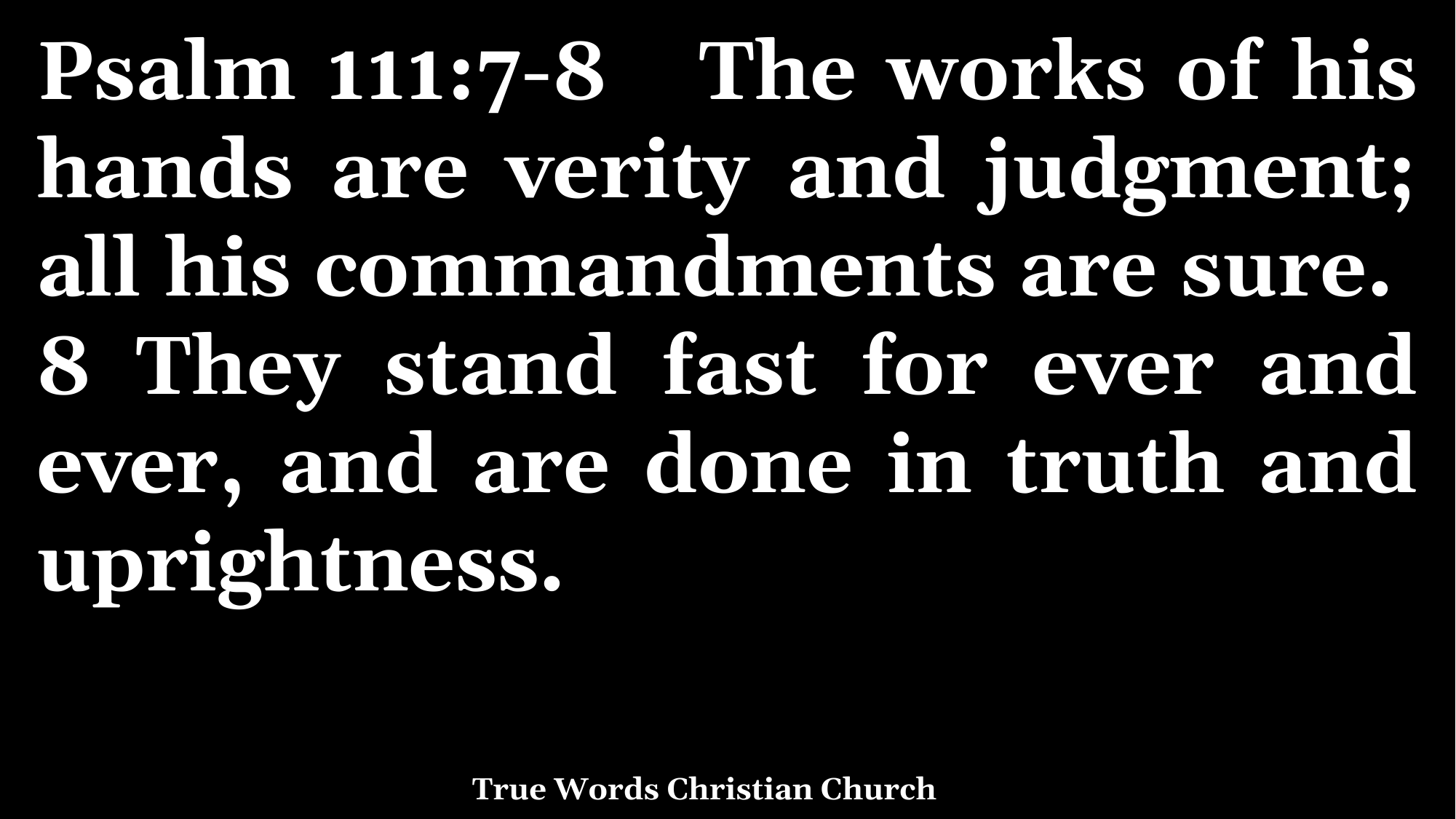

Psalm 111:7-8   The works of his hands are verity and judgment; all his commandments are sure.  8 They stand fast for ever and ever, and are done in truth and uprightness.
True Words Christian Church